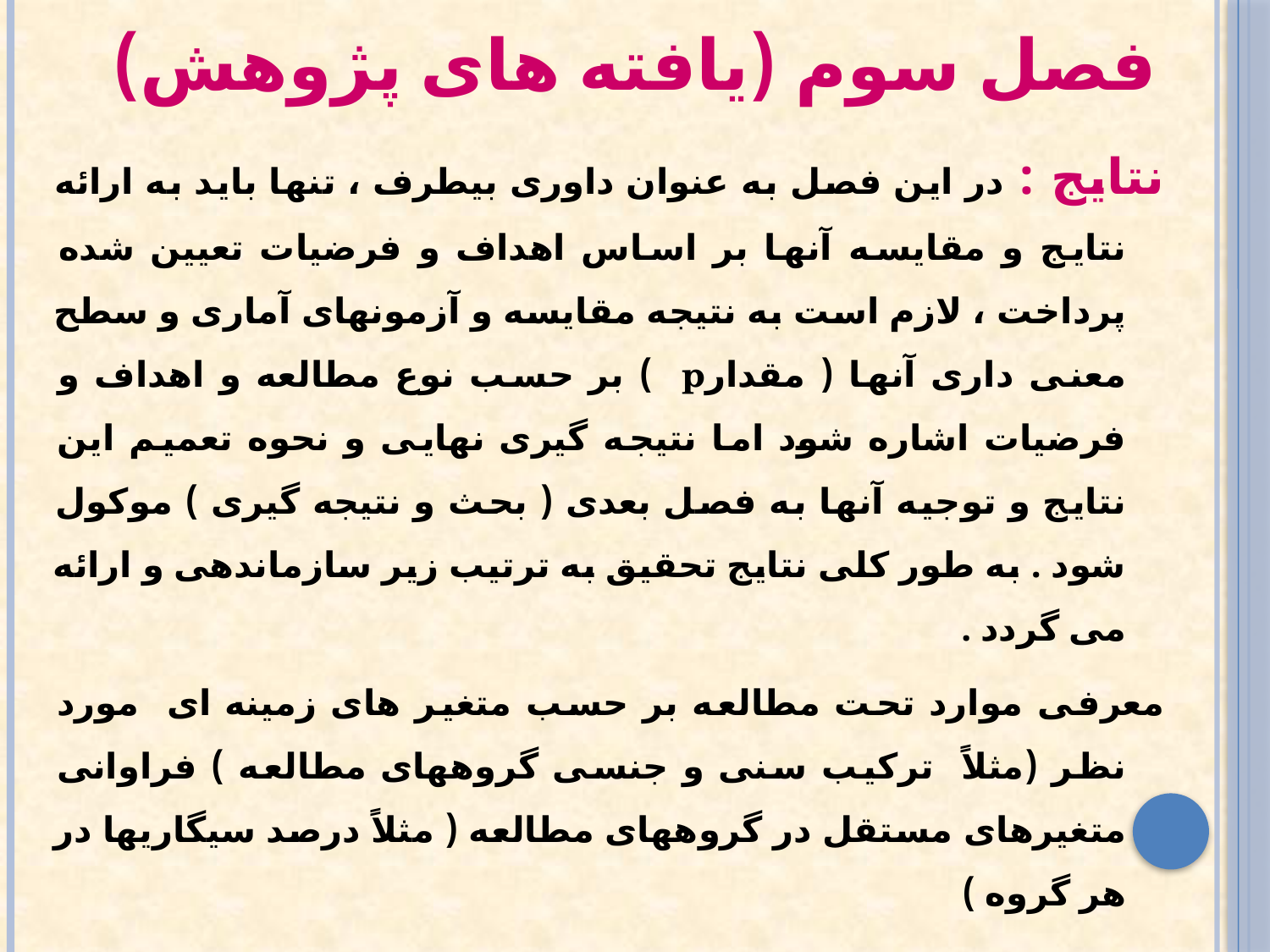

# فصل سوم (یافته های پژوهش)
نتایج : در این فصل به عنوان داوری بیطرف ، تنها باید به ارائه نتایج و مقایسه آنها بر اساس اهداف و فرضیات تعیین شده پرداخت ، لازم است به نتیجه مقایسه و آزمونهای آماری و سطح معنی داری آنها ( مقدارp  ) بر حسب نوع مطالعه و اهداف و فرضیات اشاره شود اما نتیجه گیری نهایی و نحوه تعمیم این نتایج و توجیه آنها به فصل بعدی ( بحث و نتیجه گیری ) موکول شود . به طور کلی نتایج تحقیق به ترتیب زیر سازماندهی و ارائه می گردد .
معرفی موارد تحت مطالعه بر حسب متغیر های زمینه ای  مورد نظر (مثلاً  ترکیب سنی و جنسی گروههای مطالعه ) فراوانی متغیرهای مستقل در گروههای مطالعه ( مثلاً درصد سیگاریها در هر گروه )
فراونی متغیر وابسته بر حسب فراوانی متغیرهای مستقل و با توجه به مطالعه و اهداف ( مثلاً فراوانی سرفه مزمن در گروه سیگاری و غیر سیگاری )
انجام و ارائه آزمونهای آماری بر حسب نوع مطالعه ، اهداف و فرضیات